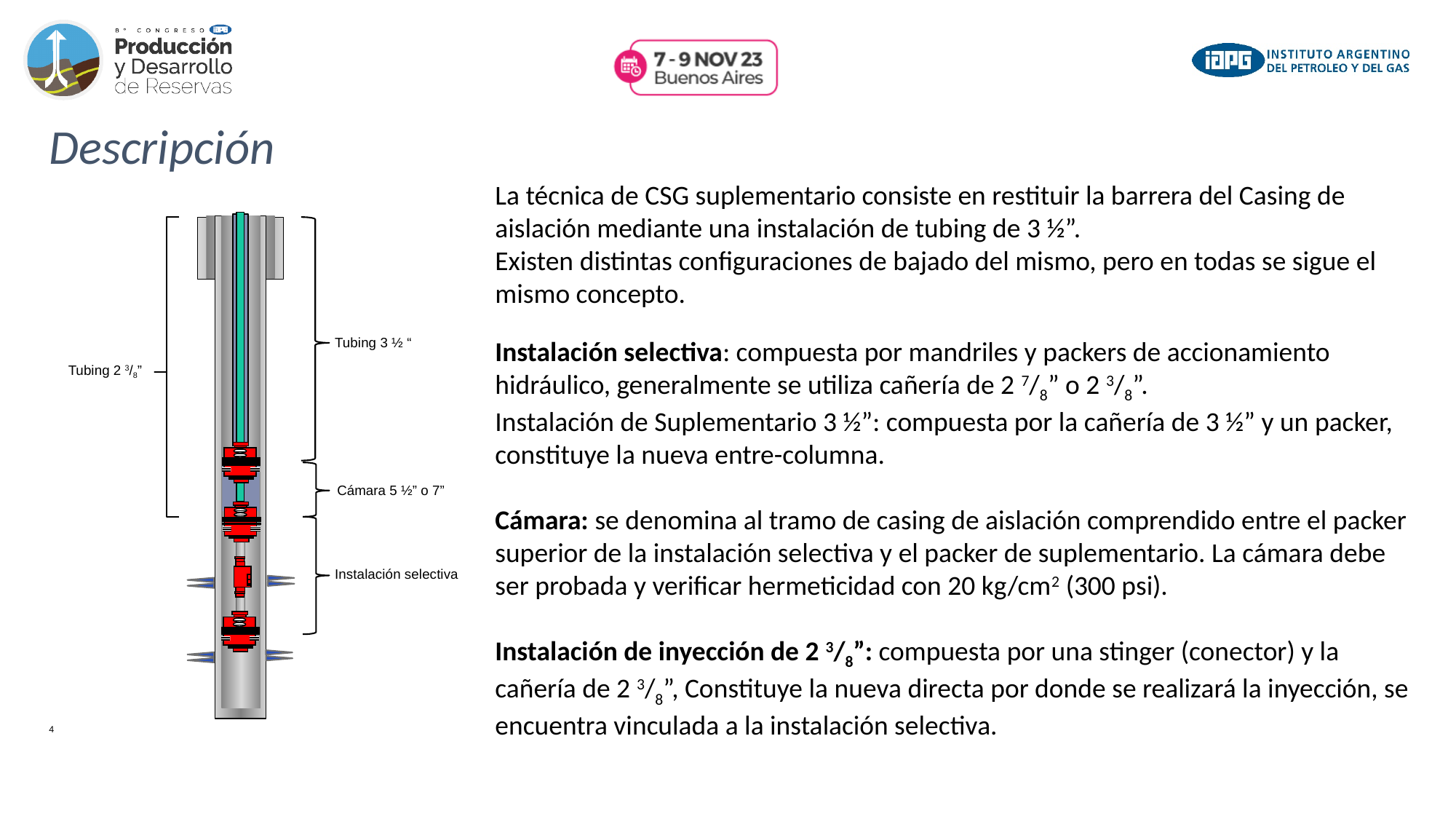

Descripción
La técnica de CSG suplementario consiste en restituir la barrera del Casing de aislación mediante una instalación de tubing de 3 ½”.
Existen distintas configuraciones de bajado del mismo, pero en todas se sigue el mismo concepto.

Instalación selectiva: compuesta por mandriles y packers de accionamiento hidráulico, generalmente se utiliza cañería de 2 7/8” o 2 3/8”.
Instalación de Suplementario 3 ½”: compuesta por la cañería de 3 ½” y un packer, constituye la nueva entre-columna.

Cámara: se denomina al tramo de casing de aislación comprendido entre el packer superior de la instalación selectiva y el packer de suplementario. La cámara debe ser probada y verificar hermeticidad con 20 kg/cm2 (300 psi).

Instalación de inyección de 2 3/8”: compuesta por una stinger (conector) y la cañería de 2 3/8”, Constituye la nueva directa por donde se realizará la inyección, se encuentra vinculada a la instalación selectiva.

Tubing 3 ½ “
Tubing 2 3/8”

Cámara 5 ½” o 7”

Instalación selectiva

4